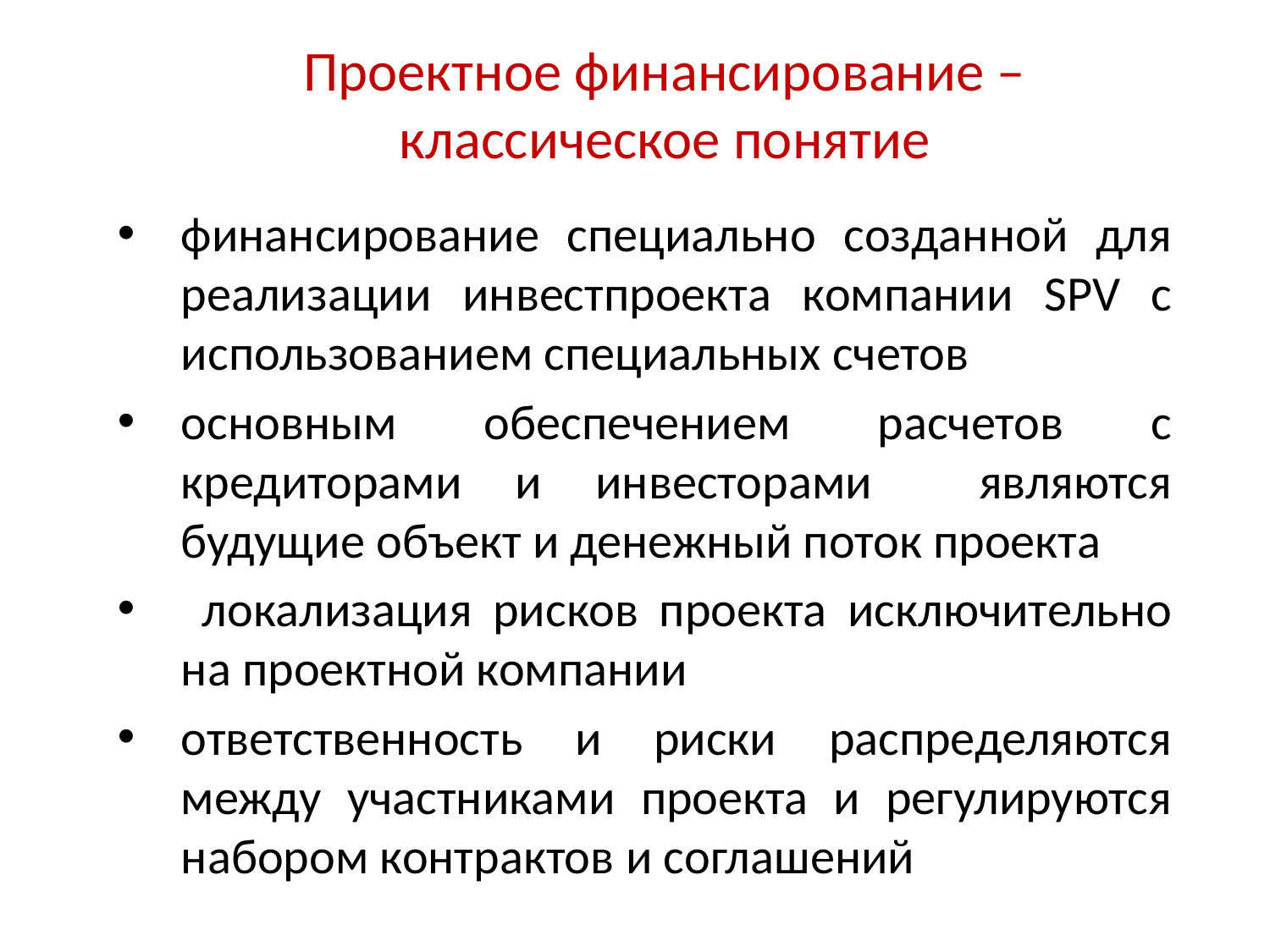

# Проектное финансирование – классическое понятие
финансирование специально созданной для реализации инвестпроекта компании SPV с использованием специальных счетов
основным обеспечением расчетов с кредиторами и инвесторами  являются будущие объект и денежный поток проекта
 локализация рисков проекта исключительно на проектной компании
ответственность и риски распределяются между участниками проекта и регулируются набором контрактов и соглашений